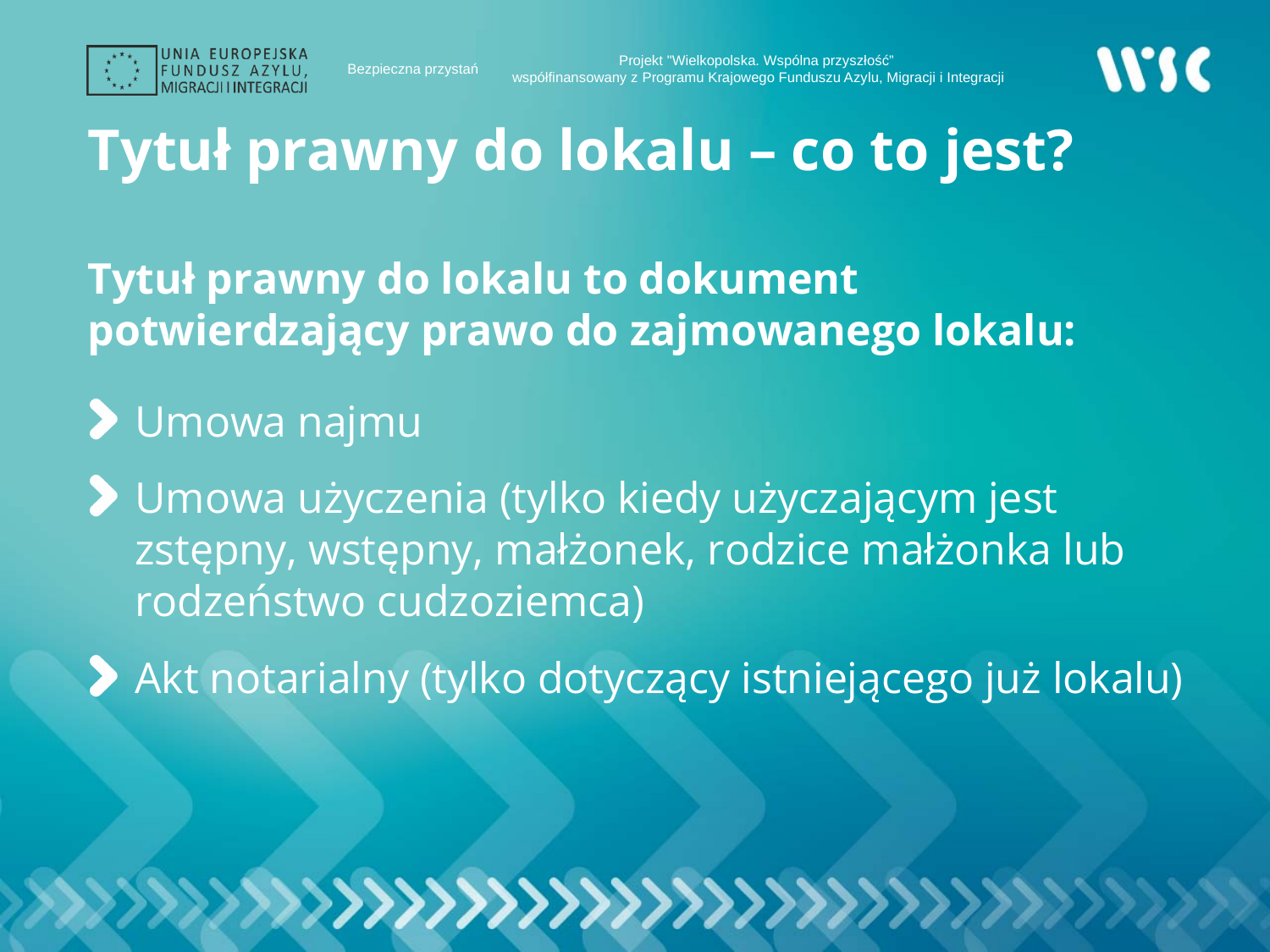

# Tytuł prawny do lokalu – co to jest? Tytuł prawny do lokalu to dokument potwierdzający prawo do zajmowanego lokalu:

Umowa najmu
Umowa użyczenia (tylko kiedy użyczającym jest zstępny, wstępny, małżonek, rodzice małżonka lub rodzeństwo cudzoziemca)
Akt notarialny (tylko dotyczący istniejącego już lokalu)